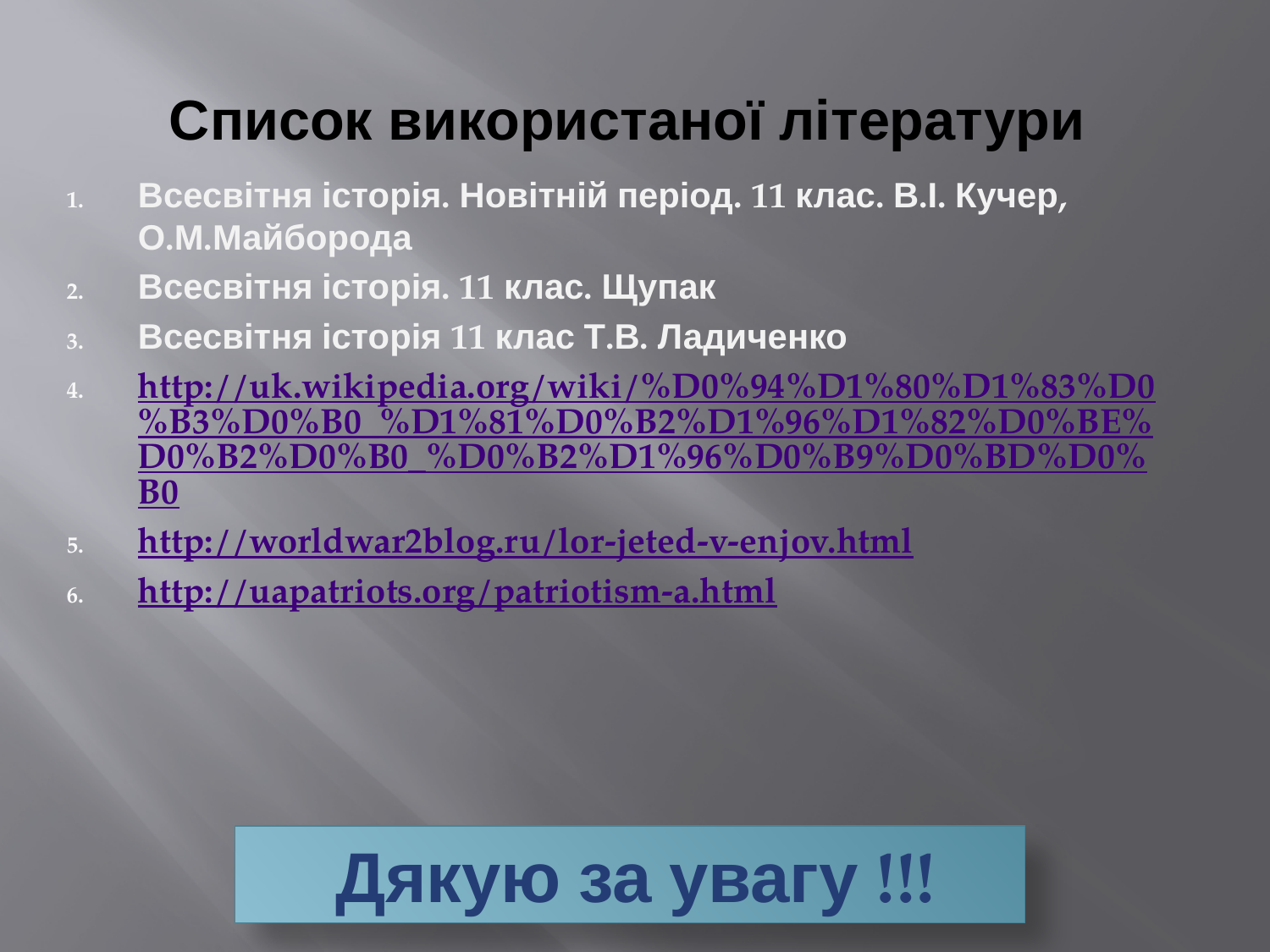

# Список використаної літератури
Всесвітня історія. Новітній період. 11 клас. В.І. Кучер, О.М.Майборода
Всесвітня історія. 11 клас. Щупак
Всесвітня історія 11 клас Т.В. Ладиченко
http://uk.wikipedia.org/wiki/%D0%94%D1%80%D1%83%D0%B3%D0%B0_%D1%81%D0%B2%D1%96%D1%82%D0%BE%D0%B2%D0%B0_%D0%B2%D1%96%D0%B9%D0%BD%D0%B0
http://worldwar2blog.ru/lor-jeted-v-enjov.html
http://uapatriots.org/patriotism-a.html

     Дякую за увагу !!!